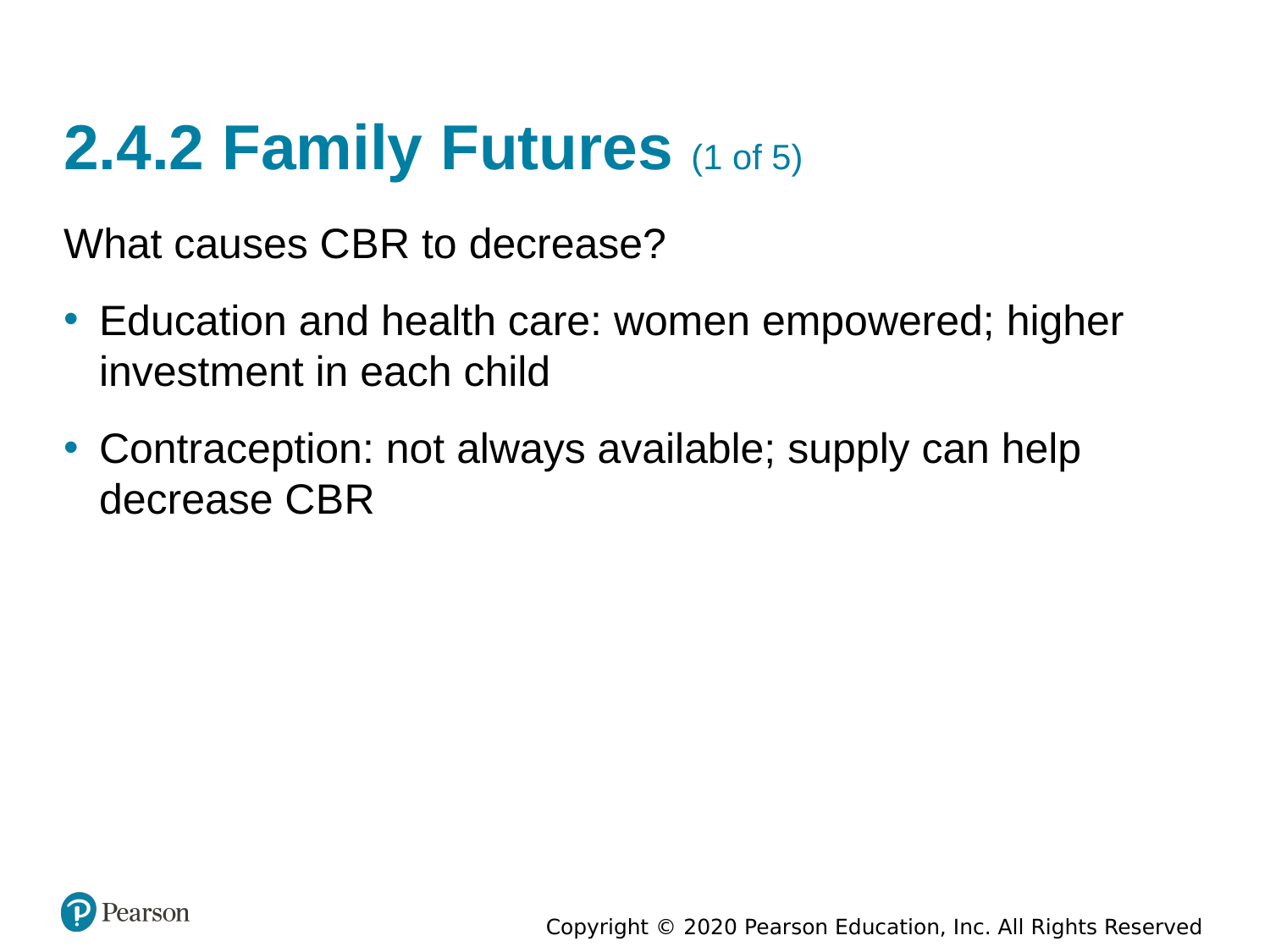

# 2.4.2 Family Futures (1 of 5)
What causes C B R to decrease?
Education and health care: women empowered; higher investment in each child
Contraception: not always available; supply can help decrease C B R